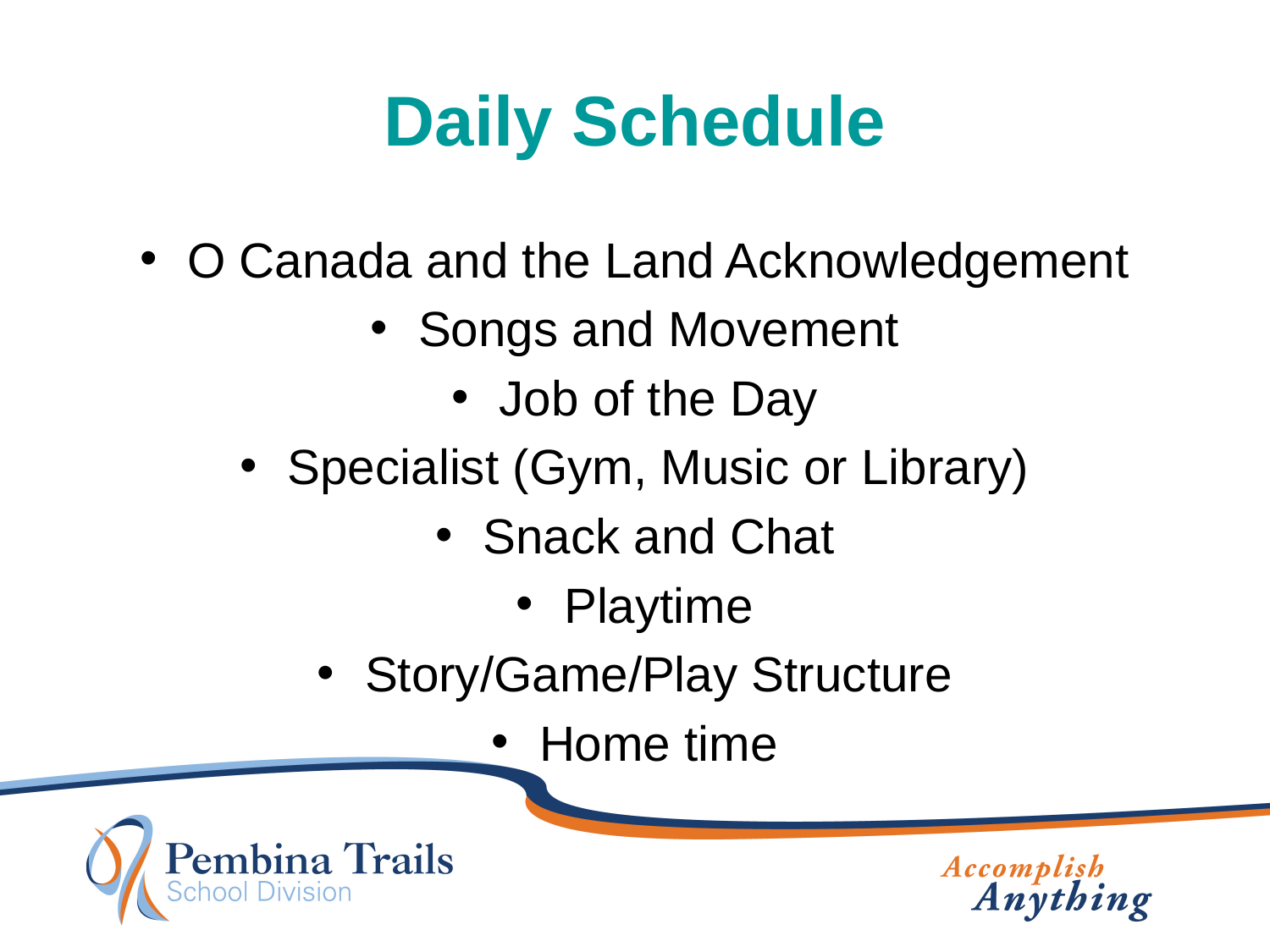

# Daily Schedule
O Canada and the Land Acknowledgement
Songs and Movement
Job of the Day
Specialist (Gym, Music or Library)
Snack and Chat
Playtime
Story/Game/Play Structure
Home time